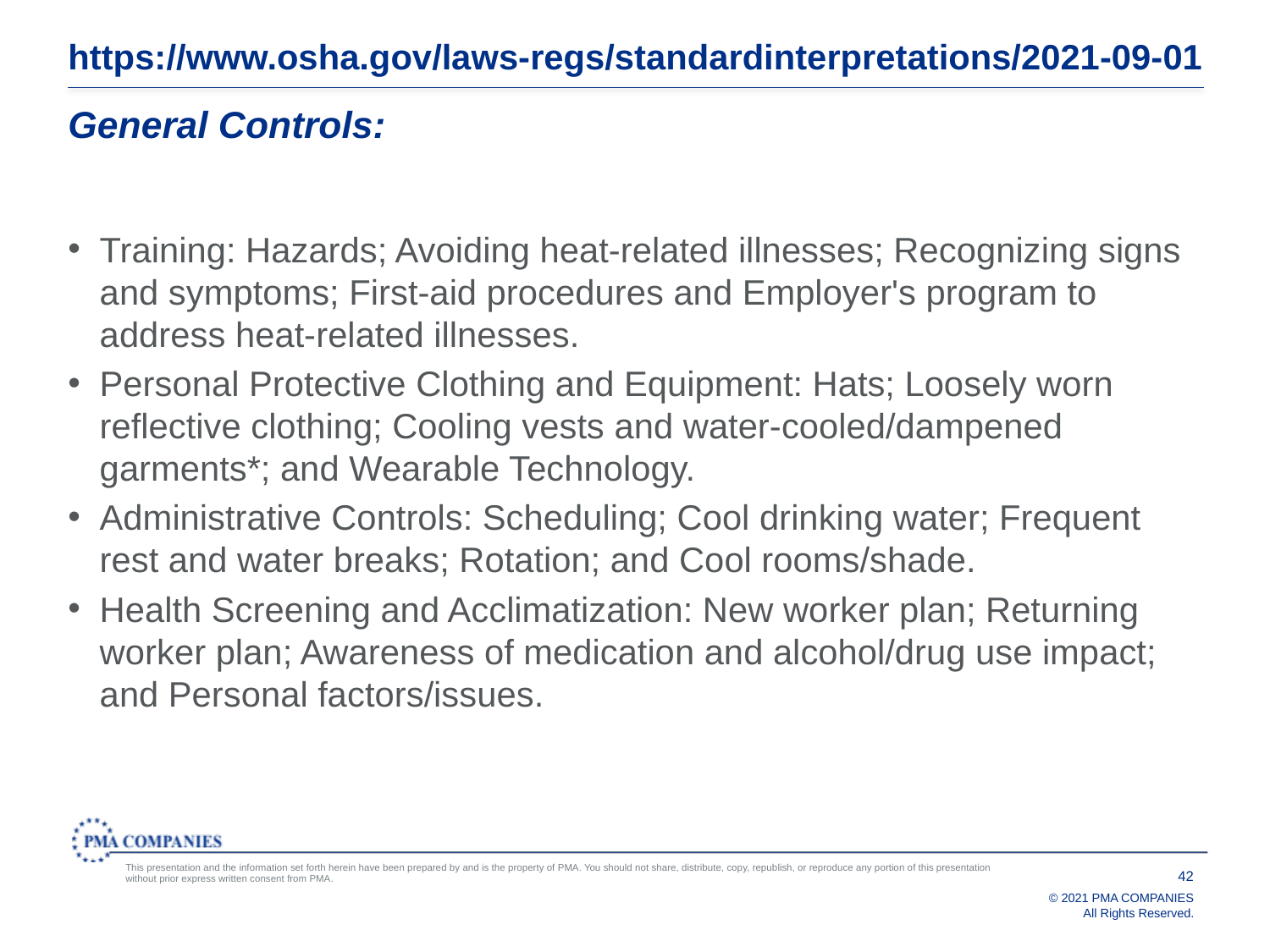

# https://www.osha.gov/laws-regs/standardinterpretations/2021-09-01
General Controls:
Training: Hazards; Avoiding heat-related illnesses; Recognizing signs and symptoms; First-aid procedures and Employer's program to address heat-related illnesses.
Personal Protective Clothing and Equipment: Hats; Loosely worn reflective clothing; Cooling vests and water-cooled/dampened garments*; and Wearable Technology.
Administrative Controls: Scheduling; Cool drinking water; Frequent rest and water breaks; Rotation; and Cool rooms/shade.
Health Screening and Acclimatization: New worker plan; Returning worker plan; Awareness of medication and alcohol/drug use impact; and Personal factors/issues.

42